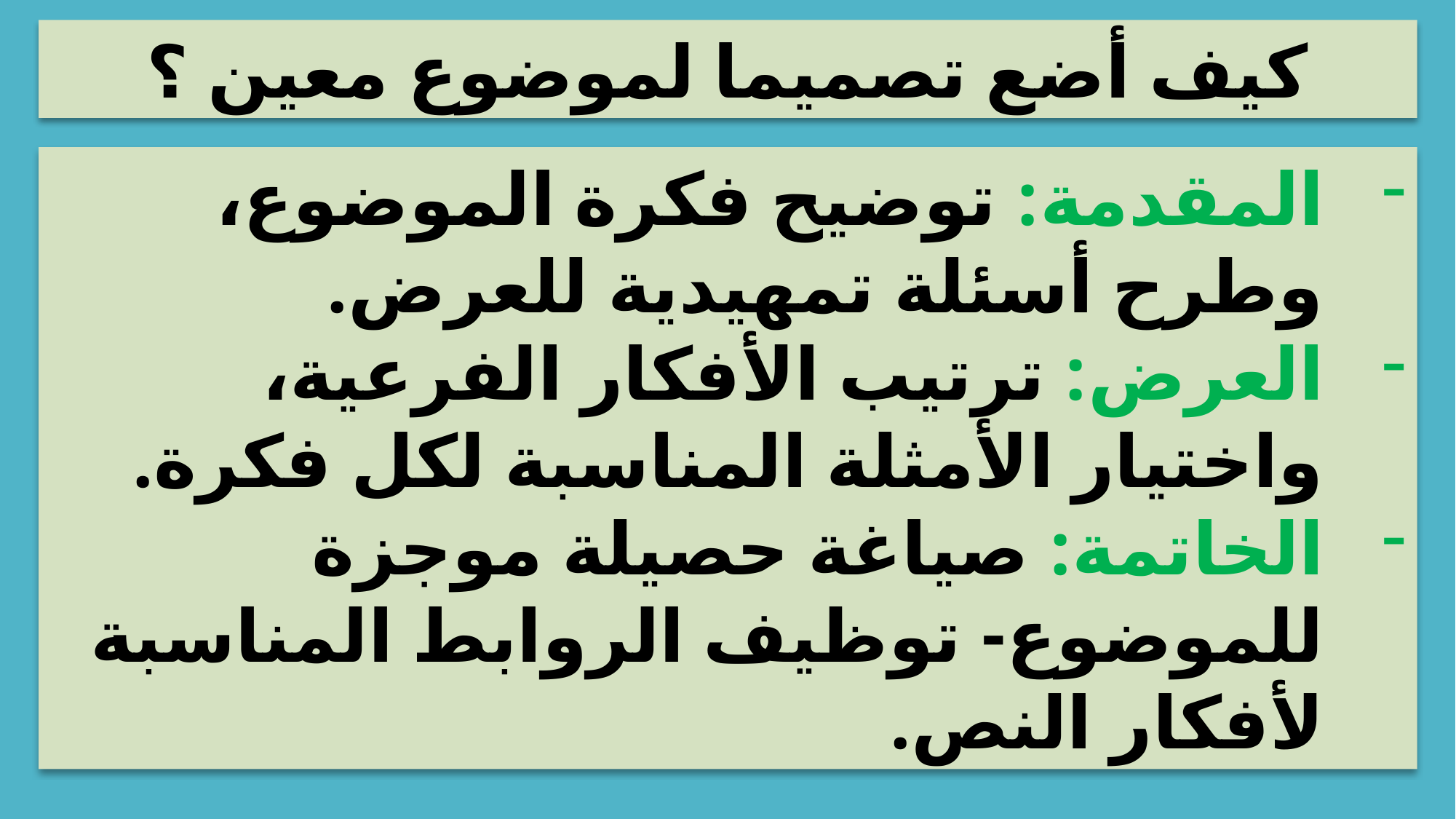

كيف أضع تصميما لموضوع معين ؟
المقدمة: توضيح فكرة الموضوع، وطرح أسئلة تمهيدية للعرض.
العرض: ترتيب الأفكار الفرعية، واختيار الأمثلة المناسبة لكل فكرة.
الخاتمة: صياغة حصيلة موجزة للموضوع- توظيف الروابط المناسبة لأفكار النص.